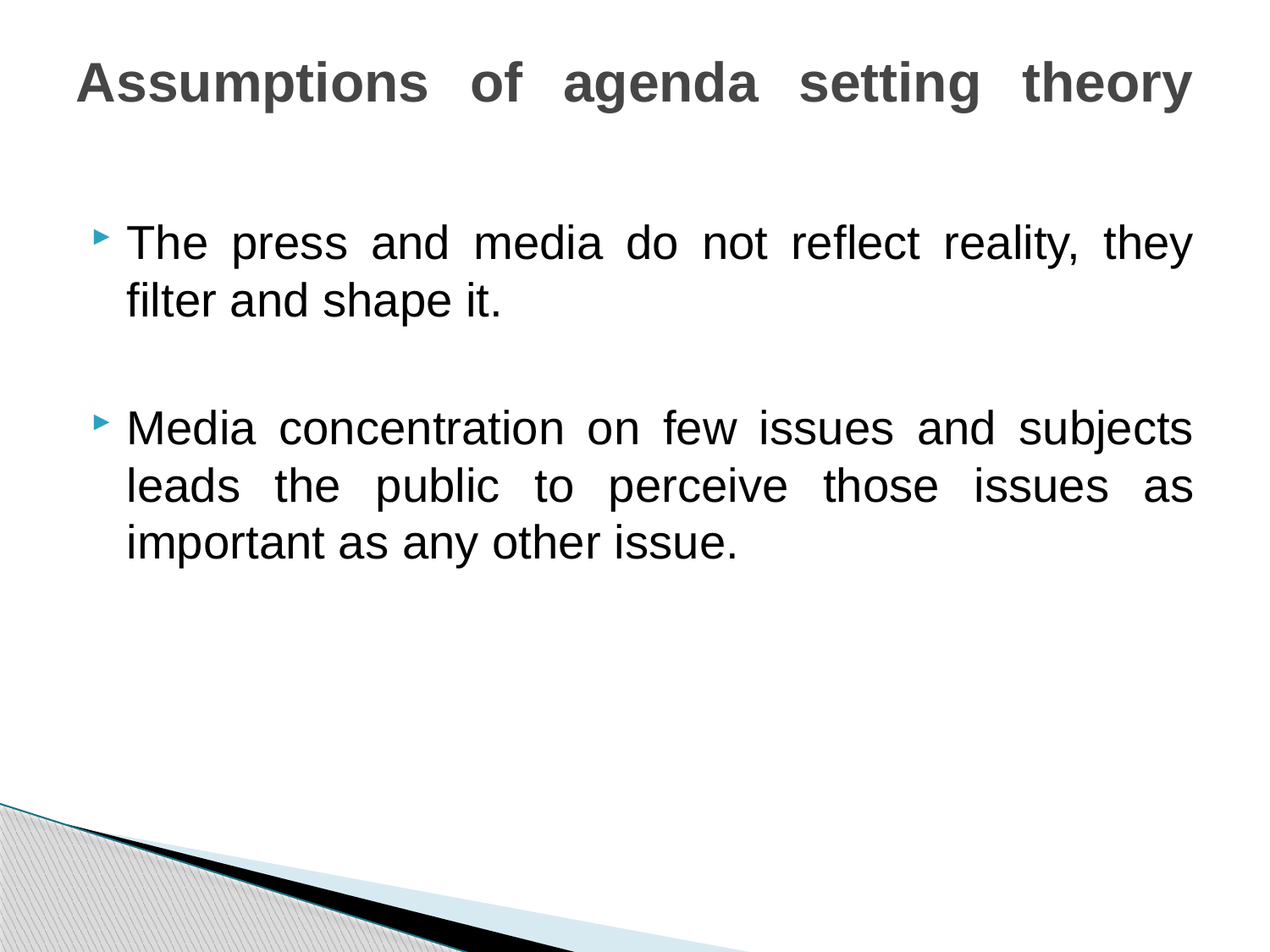

# Assumptions of agenda setting theory
The press and media do not reflect reality, they filter and shape it.

Media concentration on few issues and subjects leads the public to perceive those issues as important as any other issue.